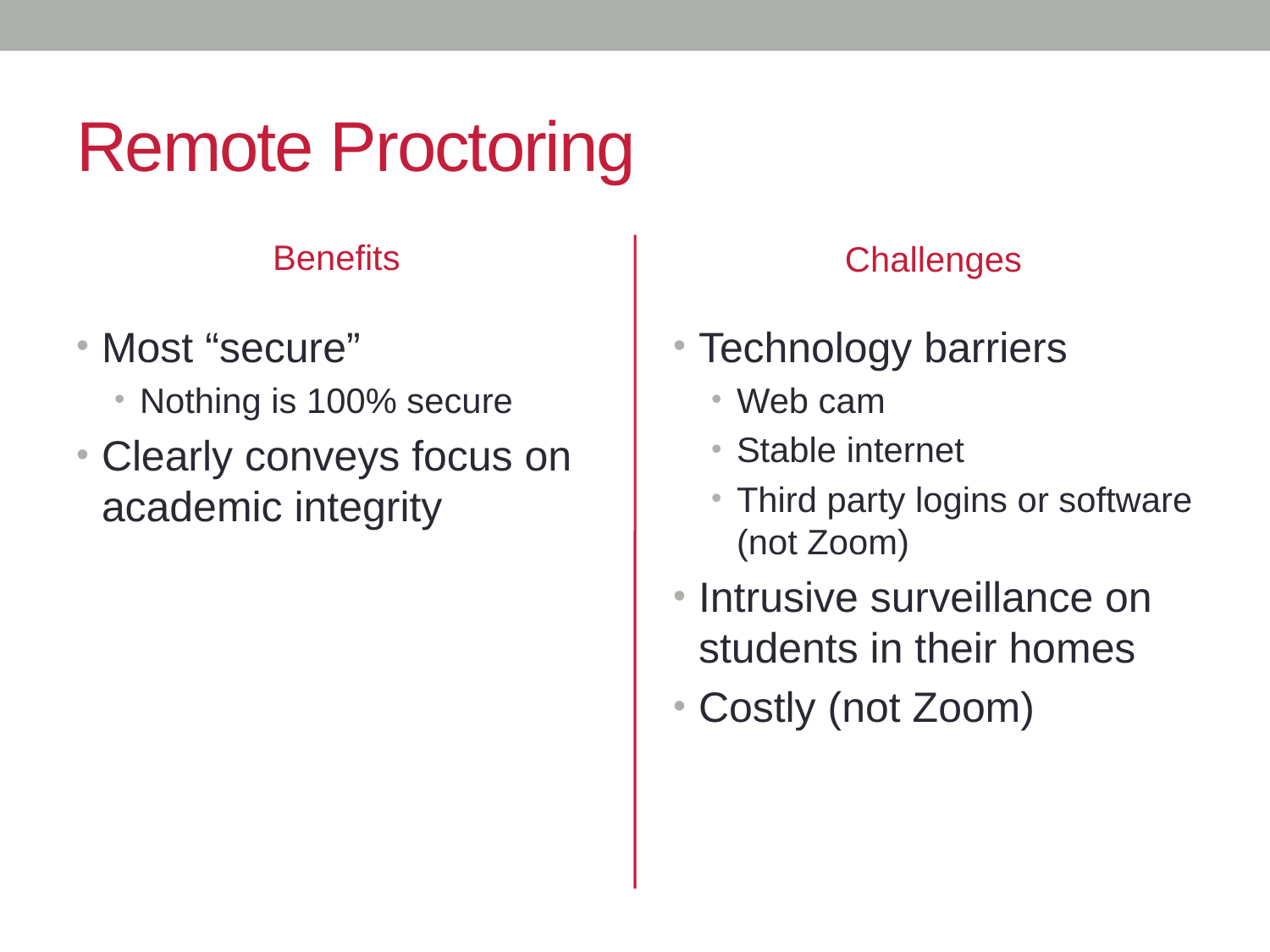

# Remote Proctoring
Benefits
Challenges
Most “secure”
Nothing is 100% secure
Clearly conveys focus on academic integrity

Technology barriers
Web cam
Stable internet
Third party logins or software (not Zoom)
Intrusive surveillance on students in their homes
Costly (not Zoom)